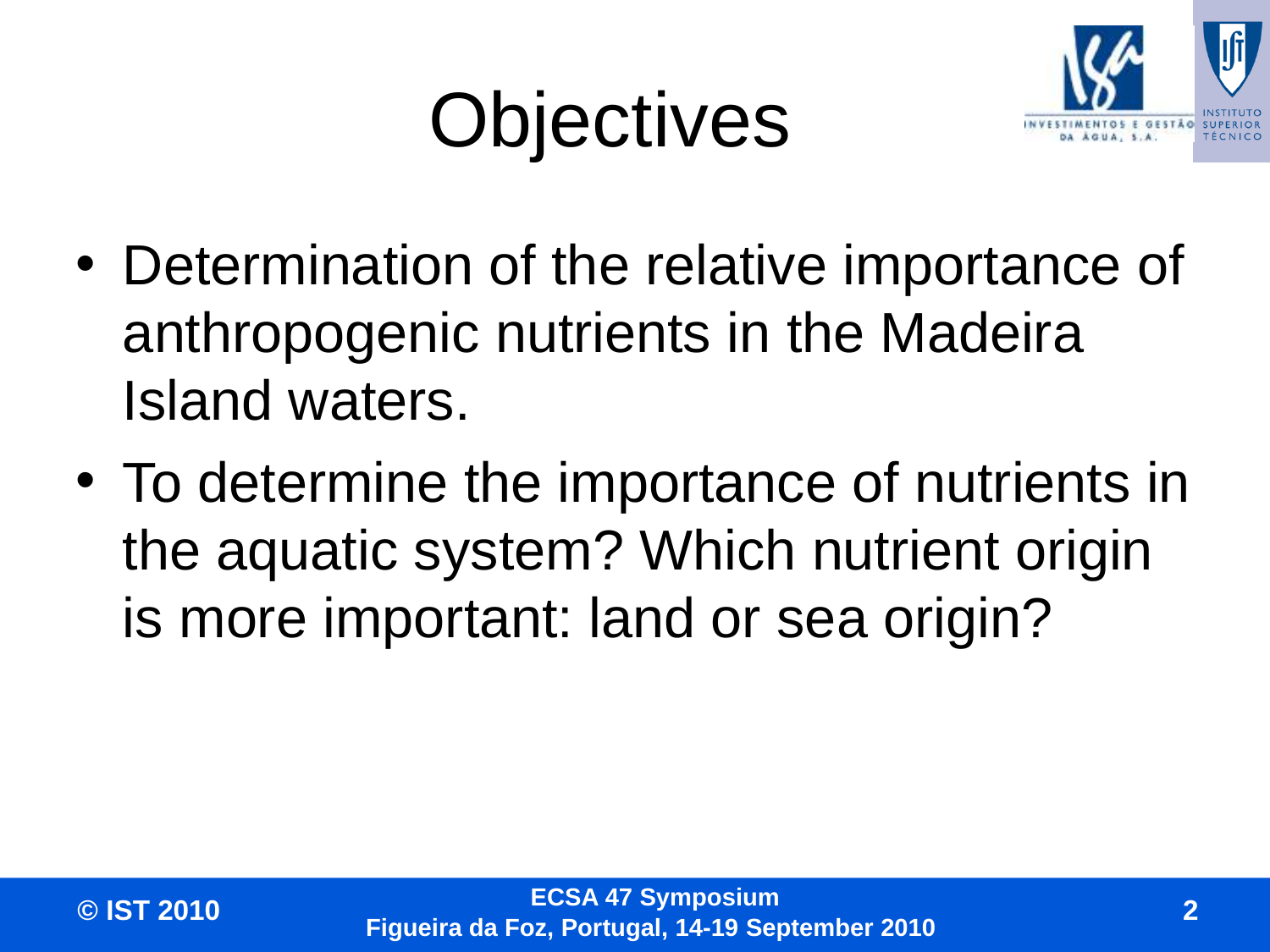

Objectives
Determination of the relative importance of anthropogenic nutrients in the Madeira Island waters.
To determine the importance of nutrients in the aquatic system? Which nutrient origin is more important: land or sea origin?
 ECSA 47 Symposium
Figueira da Foz, Portugal, 14-19 September 2010
© IST 2010
2